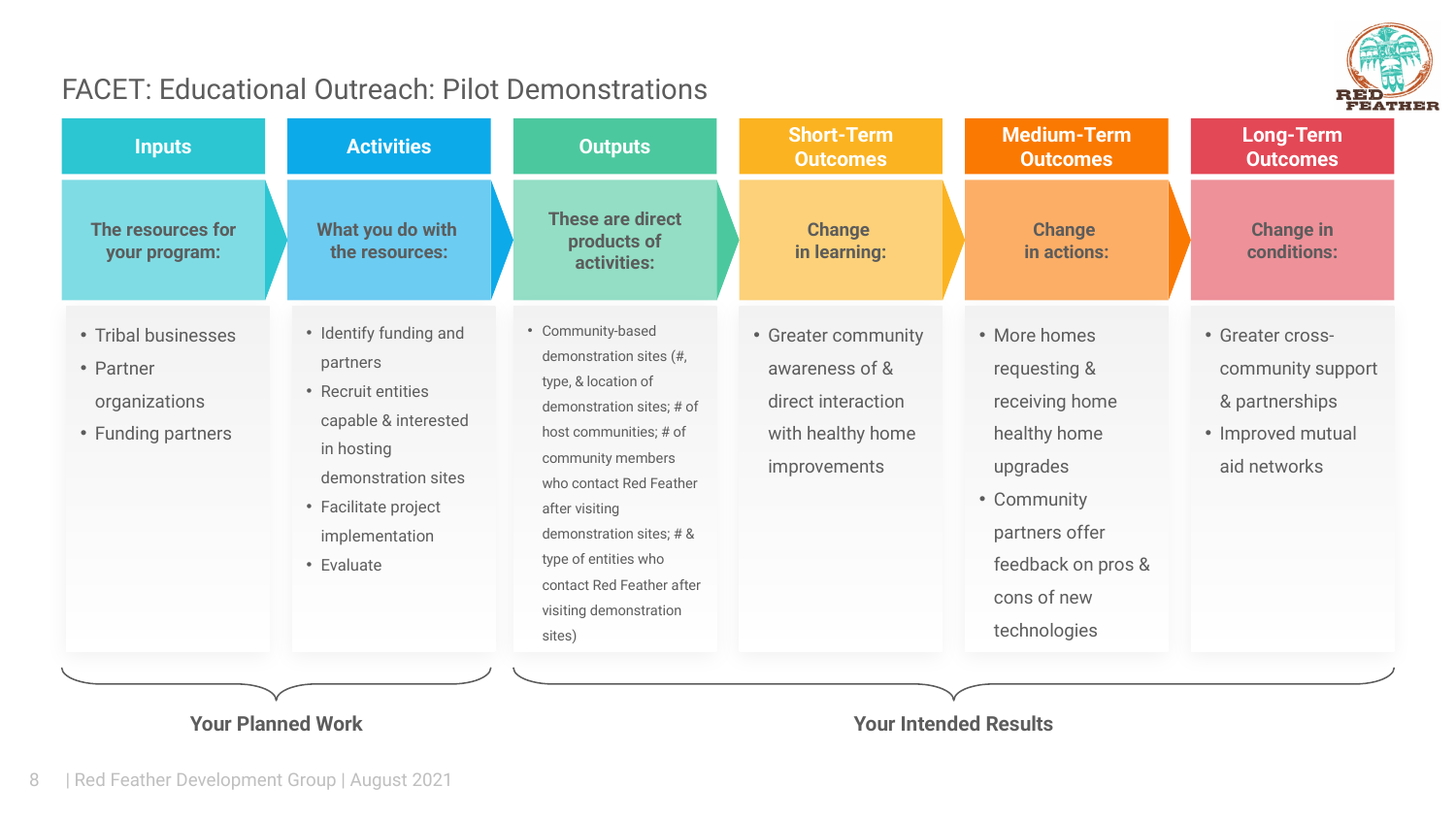

# FACET: Educational Outreach: Pilot Demonstrations
Inputs
Activities
Outputs
Short-Term Outcomes
Medium-Term Outcomes
Long-Term Outcomes
The resources for your program:
What you do with
the resources:
These are direct products of activities:
Change
in learning:
Change
in actions:
Change in conditions:

Tribal businesses
Partner organizations
Funding partners

Identify funding and partners
Recruit entities capable & interested in hosting demonstration sites
Facilitate project implementation
Evaluate

Community-based demonstration sites (#, type, & location of demonstration sites; # of host communities; # of community members who contact Red Feather after visiting demonstration sites; # & type of entities who contact Red Feather after visiting demonstration sites)

Greater community awareness of & direct interaction with healthy home improvements
More homes requesting & receiving home healthy home upgrades
Community partners offer feedback on pros & cons of new technologies

Greater cross-community support & partnerships
Improved mutual aid networks

Your Planned Work
Your Intended Results